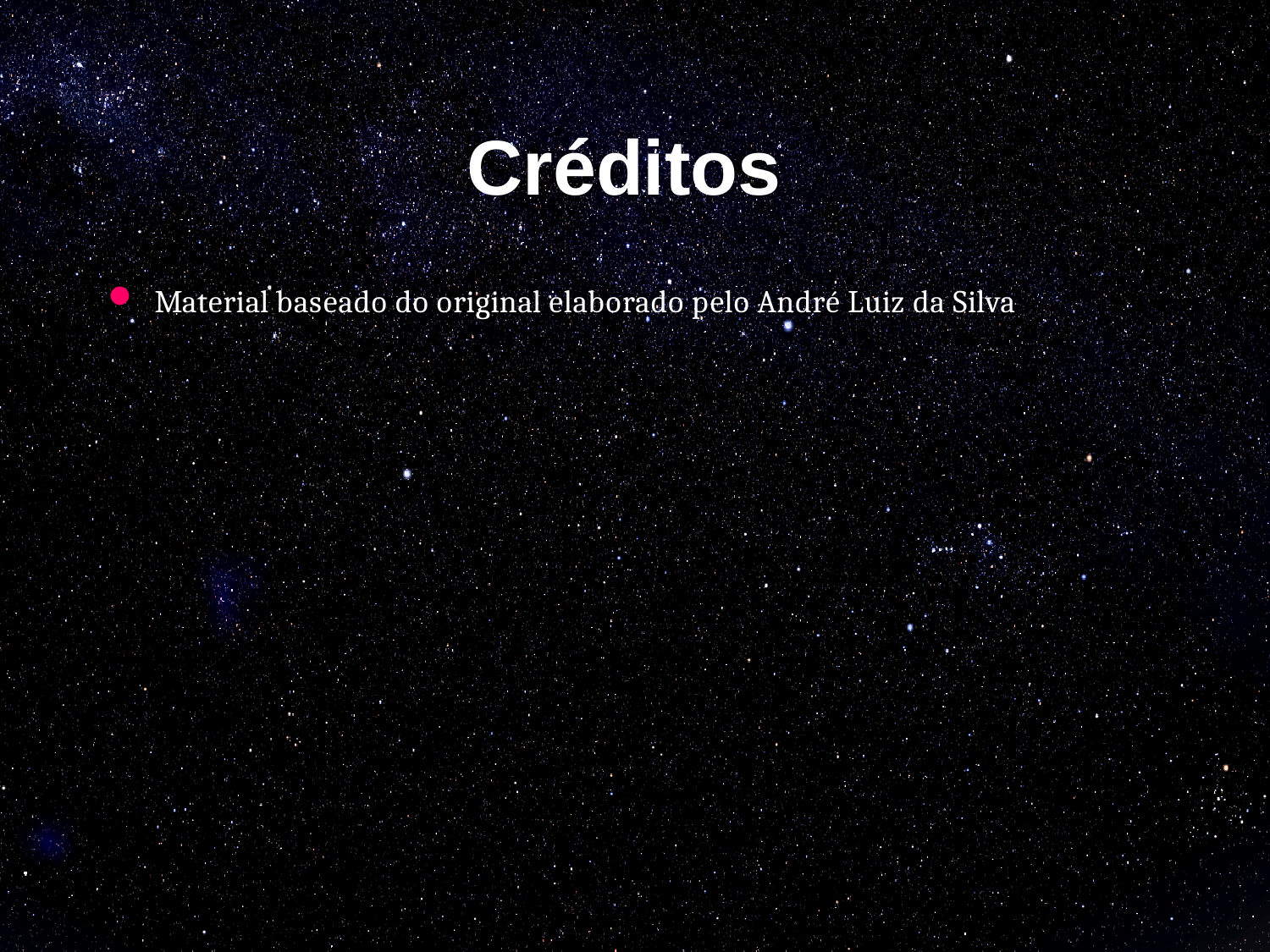

# Créditos
Material baseado do original elaborado pelo André Luiz da Silva